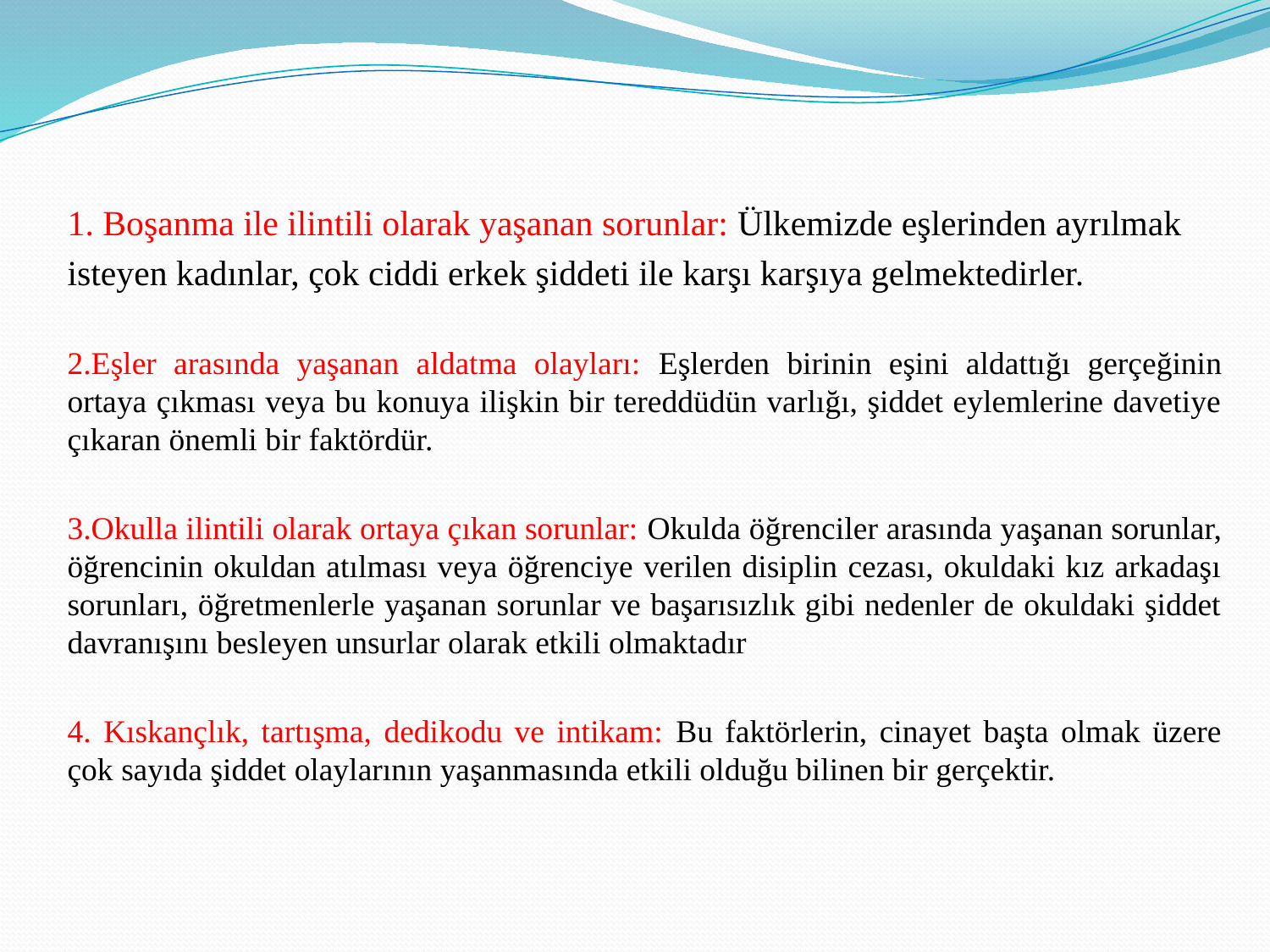

1. Boşanma ile ilintili olarak yaşanan sorunlar: Ülkemizde eşlerinden ayrılmak
isteyen kadınlar, çok ciddi erkek şiddeti ile karşı karşıya gelmektedirler.

2.Eşler arasında yaşanan aldatma olayları: Eşlerden birinin eşini aldattığı gerçeğinin ortaya çıkması veya bu konuya ilişkin bir tereddüdün varlığı, şiddet eylemlerine davetiye çıkaran önemli bir faktördür.

3.Okulla ilintili olarak ortaya çıkan sorunlar: Okulda öğrenciler arasında yaşanan sorunlar, öğrencinin okuldan atılması veya öğrenciye verilen disiplin cezası, okuldaki kız arkadaşı sorunları, öğretmenlerle yaşanan sorunlar ve başarısızlık gibi nedenler de okuldaki şiddet davranışını besleyen unsurlar olarak etkili olmaktadır

4. Kıskançlık, tartışma, dedikodu ve intikam: Bu faktörlerin, cinayet başta olmak üzere çok sayıda şiddet olaylarının yaşanmasında etkili olduğu bilinen bir gerçektir.